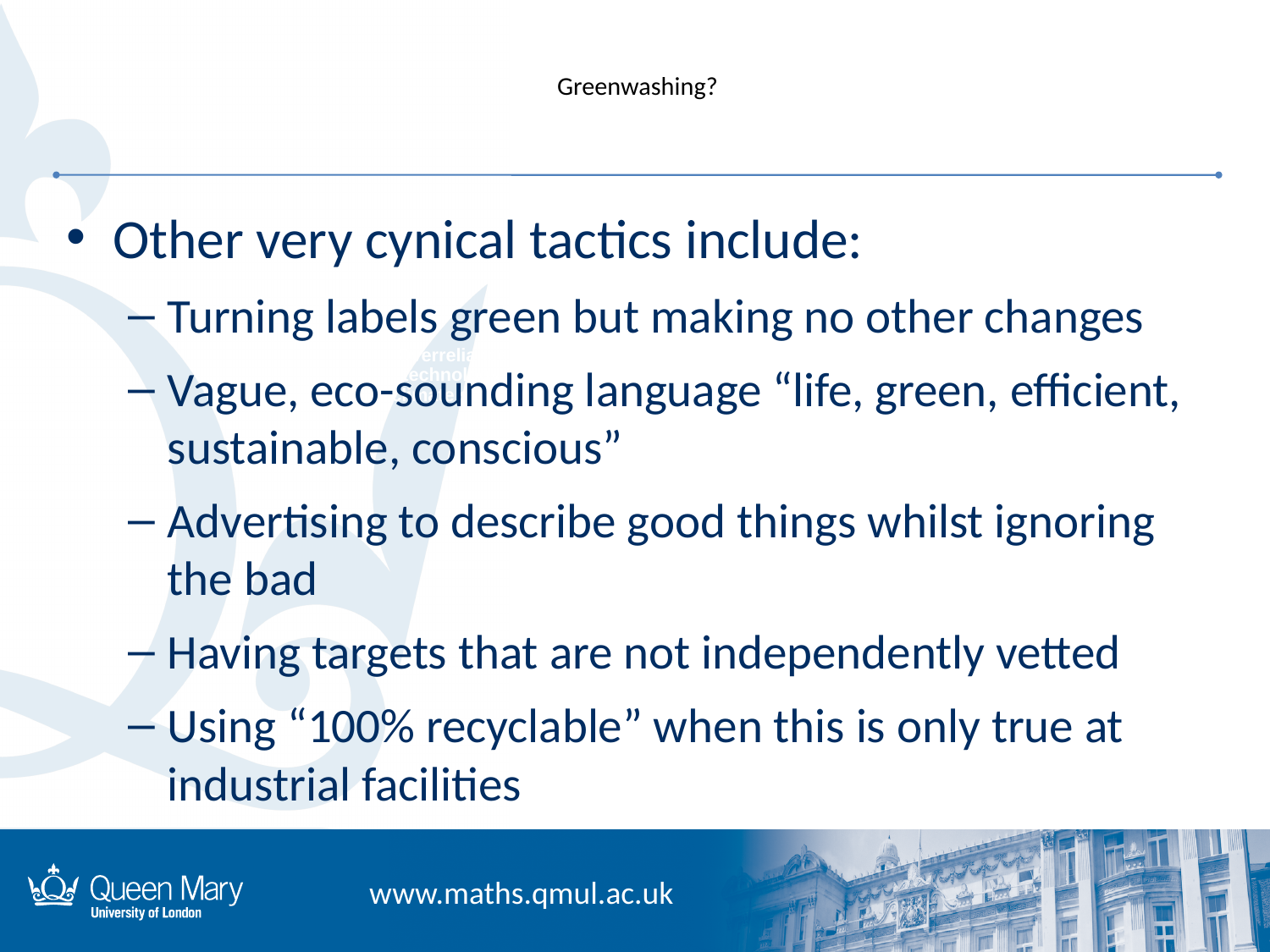

# Greenwashing?
Other very cynical tactics include:
Turning labels green but making no other changes
Vague, eco-sounding language “life, green, efficient, sustainable, conscious”
Advertising to describe good things whilst ignoring the bad
Having targets that are not independently vetted
Using “100% recyclable” when this is only true at industrial facilities

Overreliance on technology for climate solutions
High volume of work